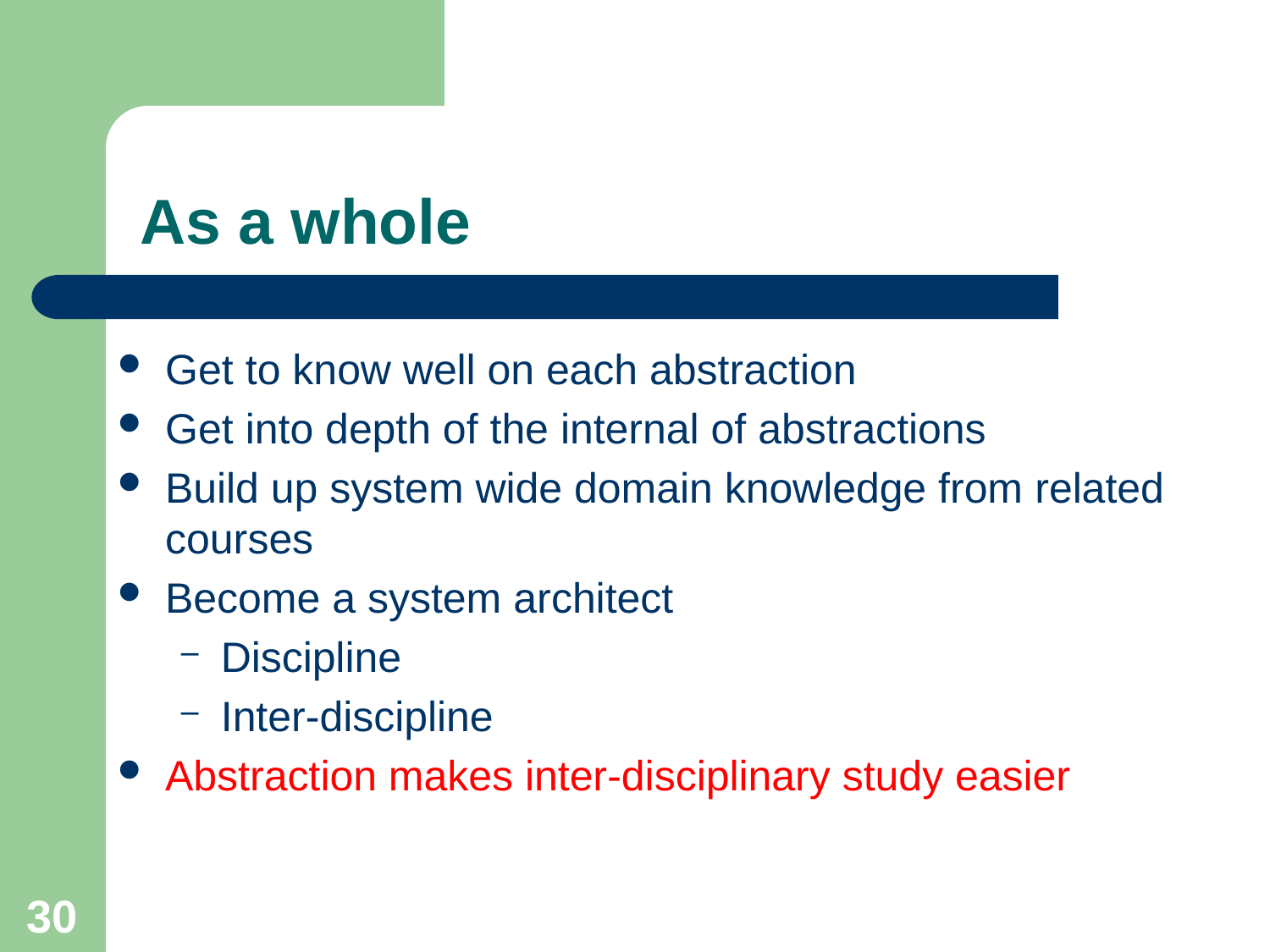

# As a whole
Get to know well on each abstraction
Get into depth of the internal of abstractions
Build up system wide domain knowledge from related courses
Become a system architect
Discipline
Inter-discipline
Abstraction makes inter-disciplinary study easier
30